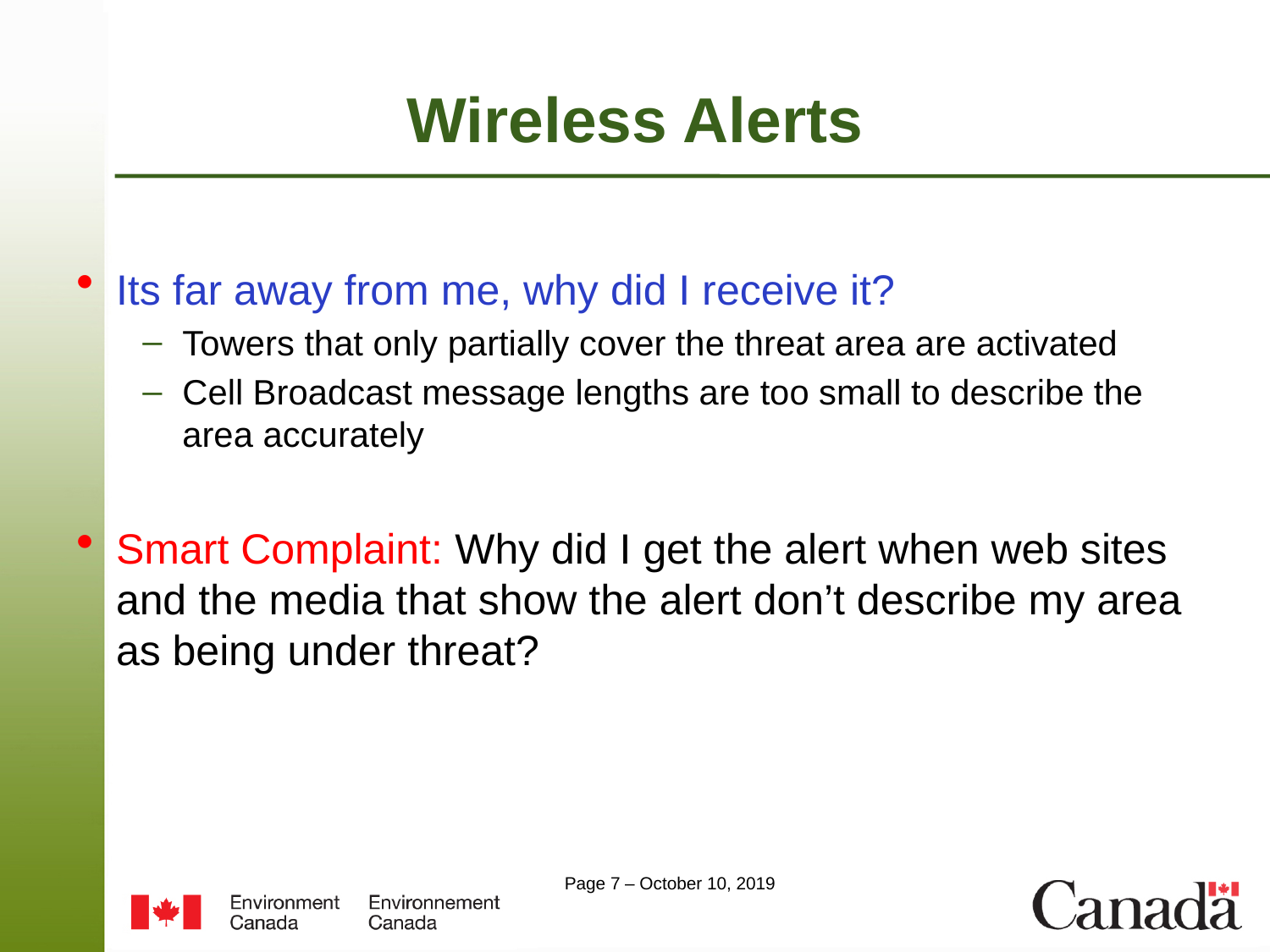

# Wireless Alerts

Its far away from me, why did I receive it?
Towers that only partially cover the threat area are activated
Cell Broadcast message lengths are too small to describe the area accurately

Smart Complaint: Why did I get the alert when web sites and the media that show the alert don’t describe my area as being under threat?